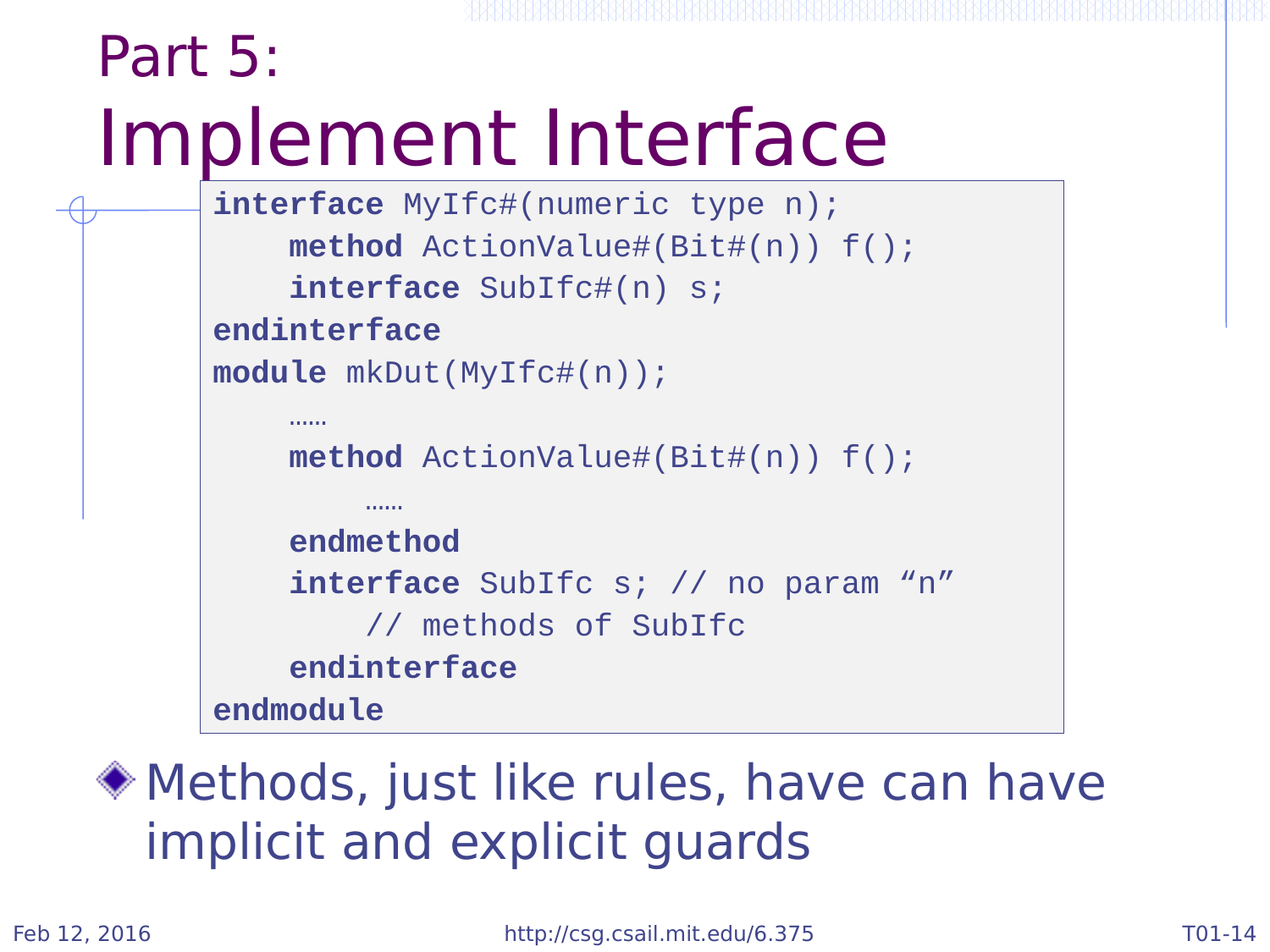

# Part 5: Implement Interface
interface MyIfc#(numeric type n);
    method ActionValue#(Bit#(n)) f();
    interface SubIfc#(n) s;
endinterface
module mkDut(MyIfc#(n));
    ……
    method ActionValue#(Bit#(n)) f();
        ……
    endmethod
    interface SubIfc s; // no param “n”
        // methods of SubIfc
    endinterface
endmodule

Methods, just like rules, have can have implicit and explicit guards
Feb 12, 2016
http://csg.csail.mit.edu/6.375
T01-14